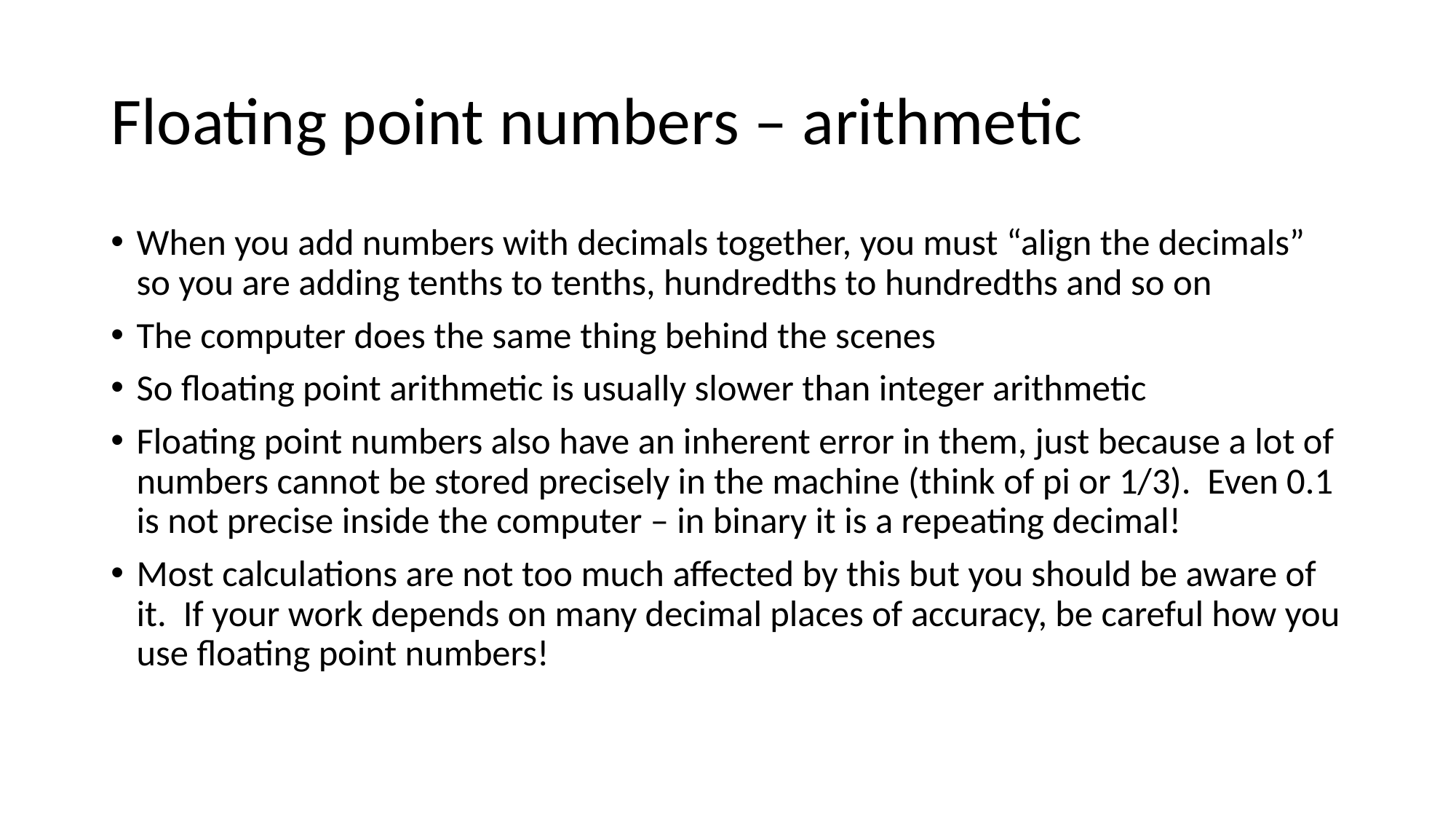

# Floating point numbers – arithmetic
When you add numbers with decimals together, you must “align the decimals” so you are adding tenths to tenths, hundredths to hundredths and so on
The computer does the same thing behind the scenes
So floating point arithmetic is usually slower than integer arithmetic
Floating point numbers also have an inherent error in them, just because a lot of numbers cannot be stored precisely in the machine (think of pi or 1/3).  Even 0.1 is not precise inside the computer – in binary it is a repeating decimal!
Most calculations are not too much affected by this but you should be aware of it.  If your work depends on many decimal places of accuracy, be careful how you use floating point numbers!